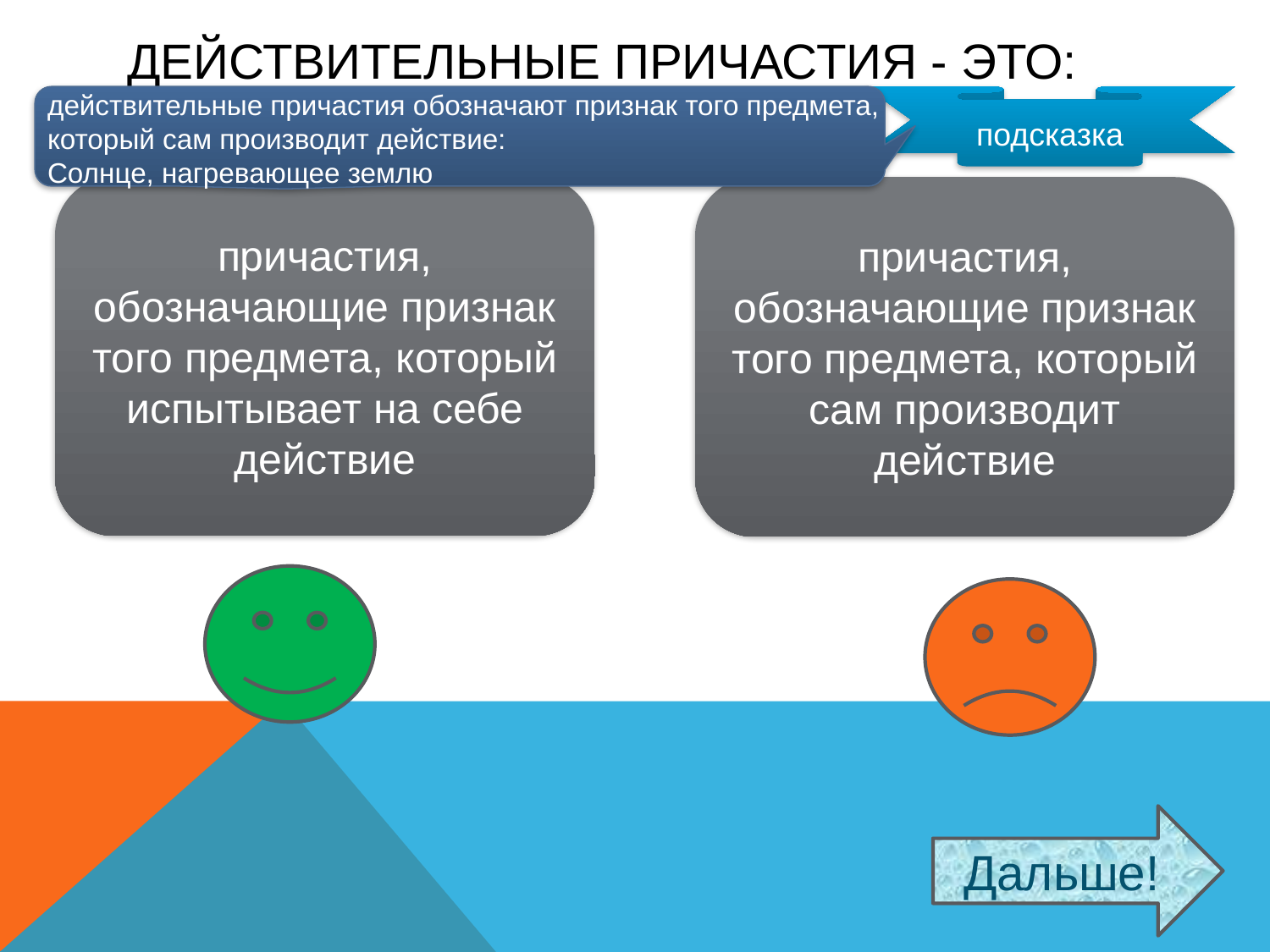

# Действительные причастия - это:
действительные причастия обозначают признак того предмета, который сам производит действие:
Солнце, нагревающее землю
подсказка
причастия, обозначающие признак того предмета, который испыты­вает на себе действие
причастия, обозначающие признак того предмета, который сам про­изводит действие

Дальше!